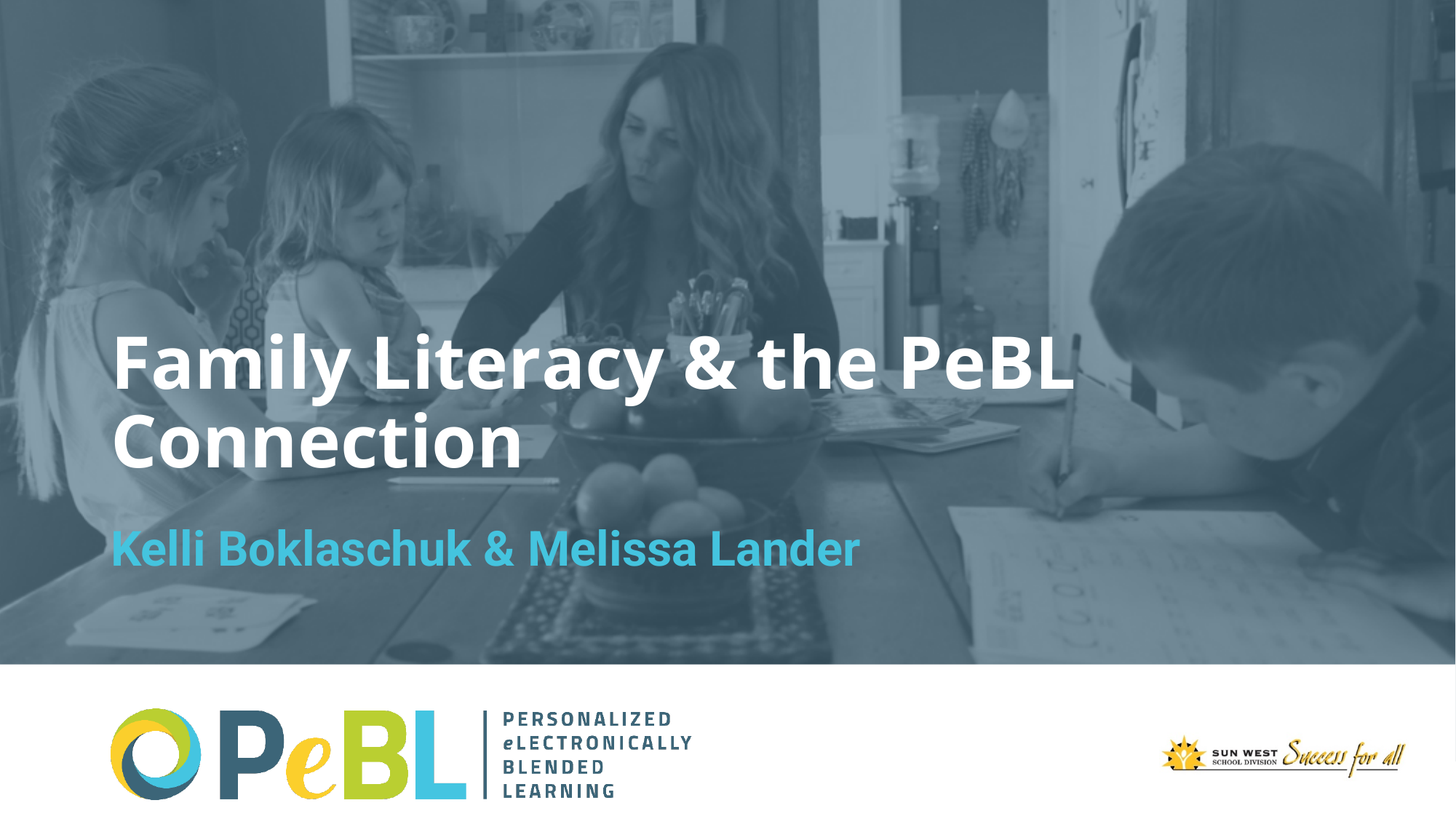

# Family Literacy & the PeBL Connection
Kelli Boklaschuk & Melissa Lander